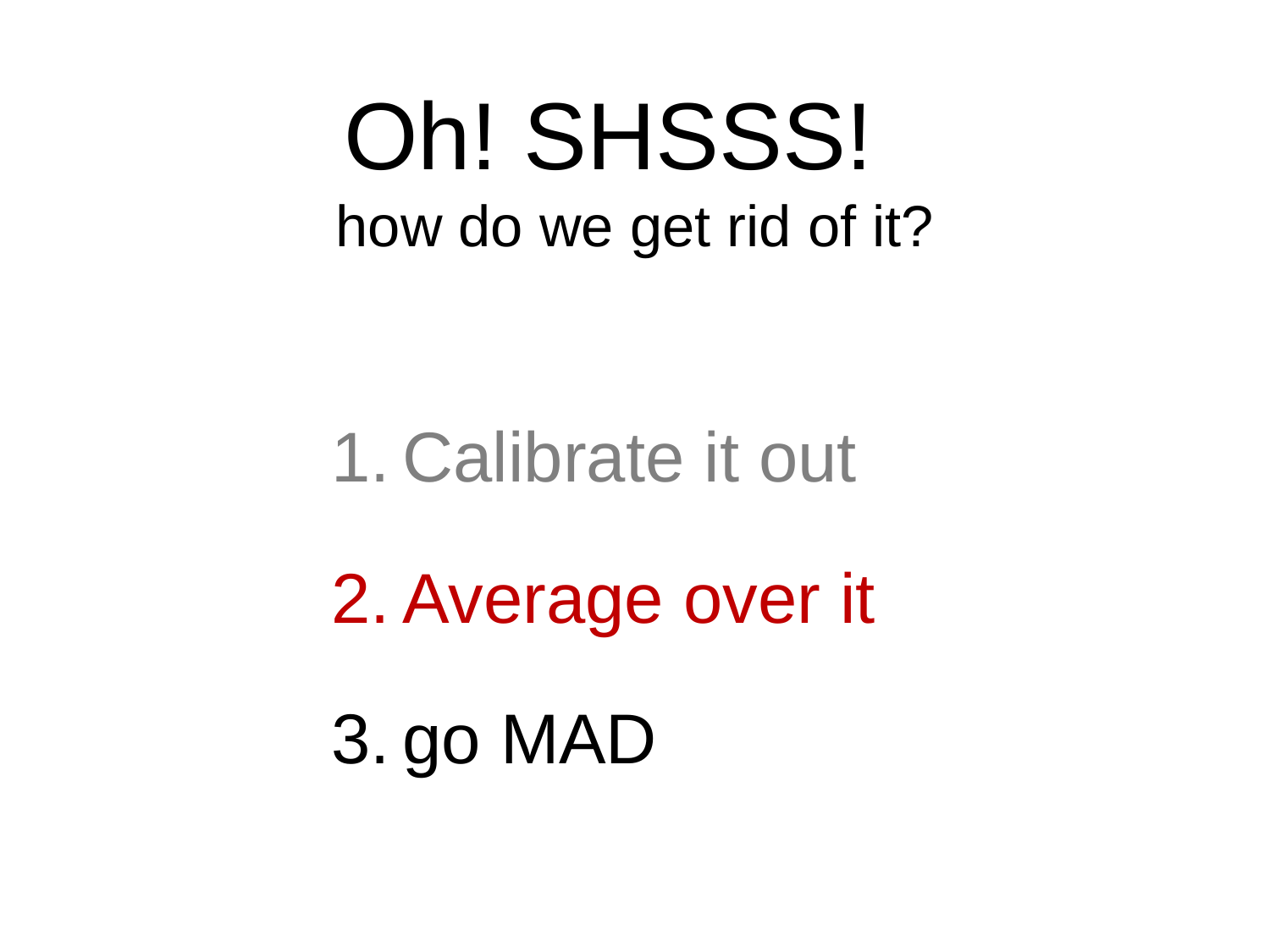

# Oh! SHSSS! how do we get rid of it?
Calibrate it out
Average over it
go MAD